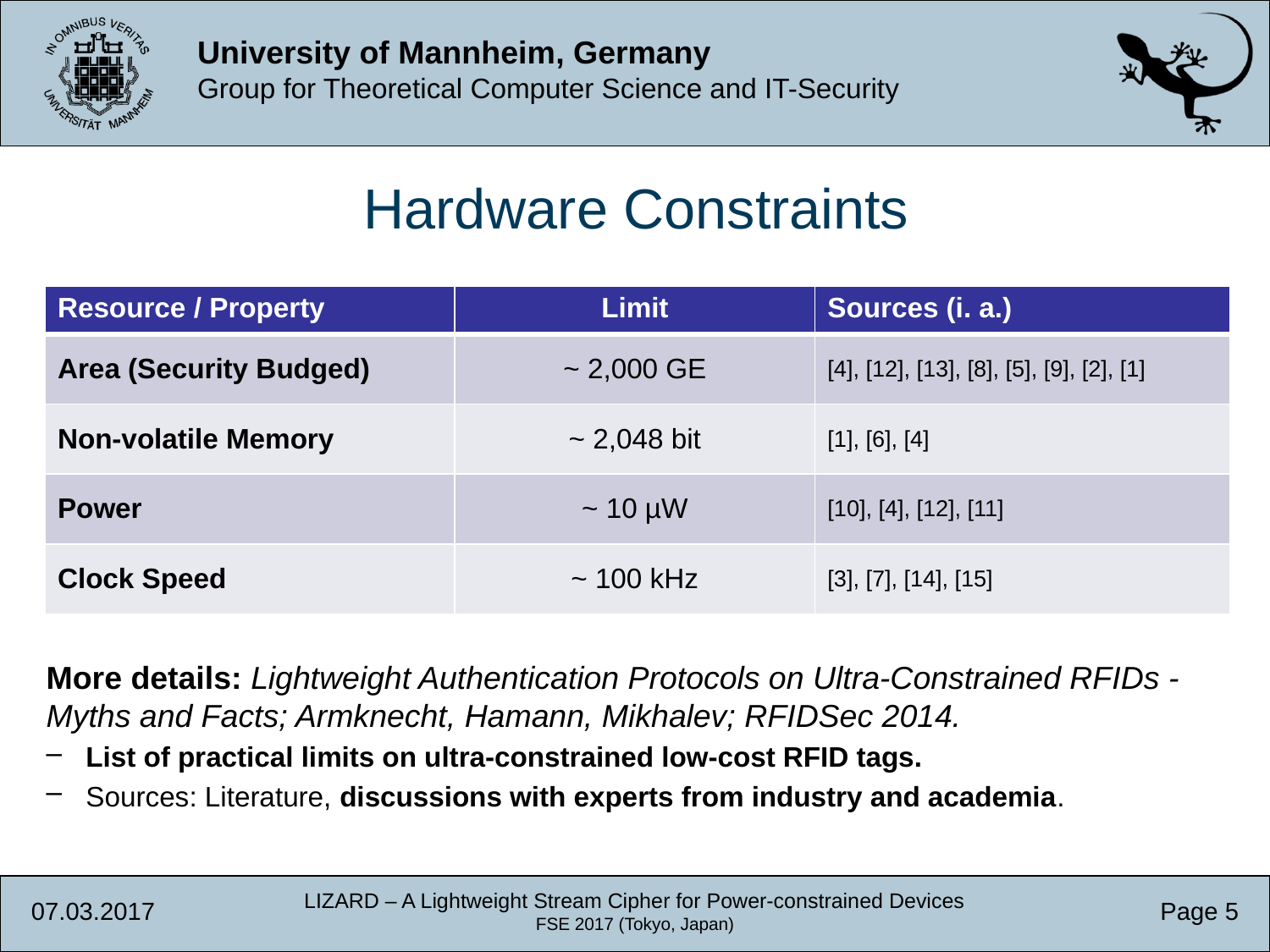

Hardware Constraints
| Resource / Property | Limit | Sources (i. a.) |
| --- | --- | --- |
| Area (Security Budged) | ~ 2,000 GE | [4], [12], [13], [8], [5], [9], [2], [1] |
| Non-volatile Memory | ~ 2,048 bit | [1], [6], [4] |
| Power | ~ 10 µW | [10], [4], [12], [11] |
| Clock Speed | ~ 100 kHz | [3], [7], [14], [15] |
More details: Lightweight Authentication Protocols on Ultra-Constrained RFIDs - Myths and Facts; Armknecht, Hamann, Mikhalev; RFIDSec 2014.
List of practical limits on ultra-constrained low-cost RFID tags.
Sources: Literature, discussions with experts from industry and academia.

LIZARD – A Lightweight Stream Cipher for Power-constrained Devices
FSE 2017 (Tokyo, Japan)

07.03.2017
Page 5